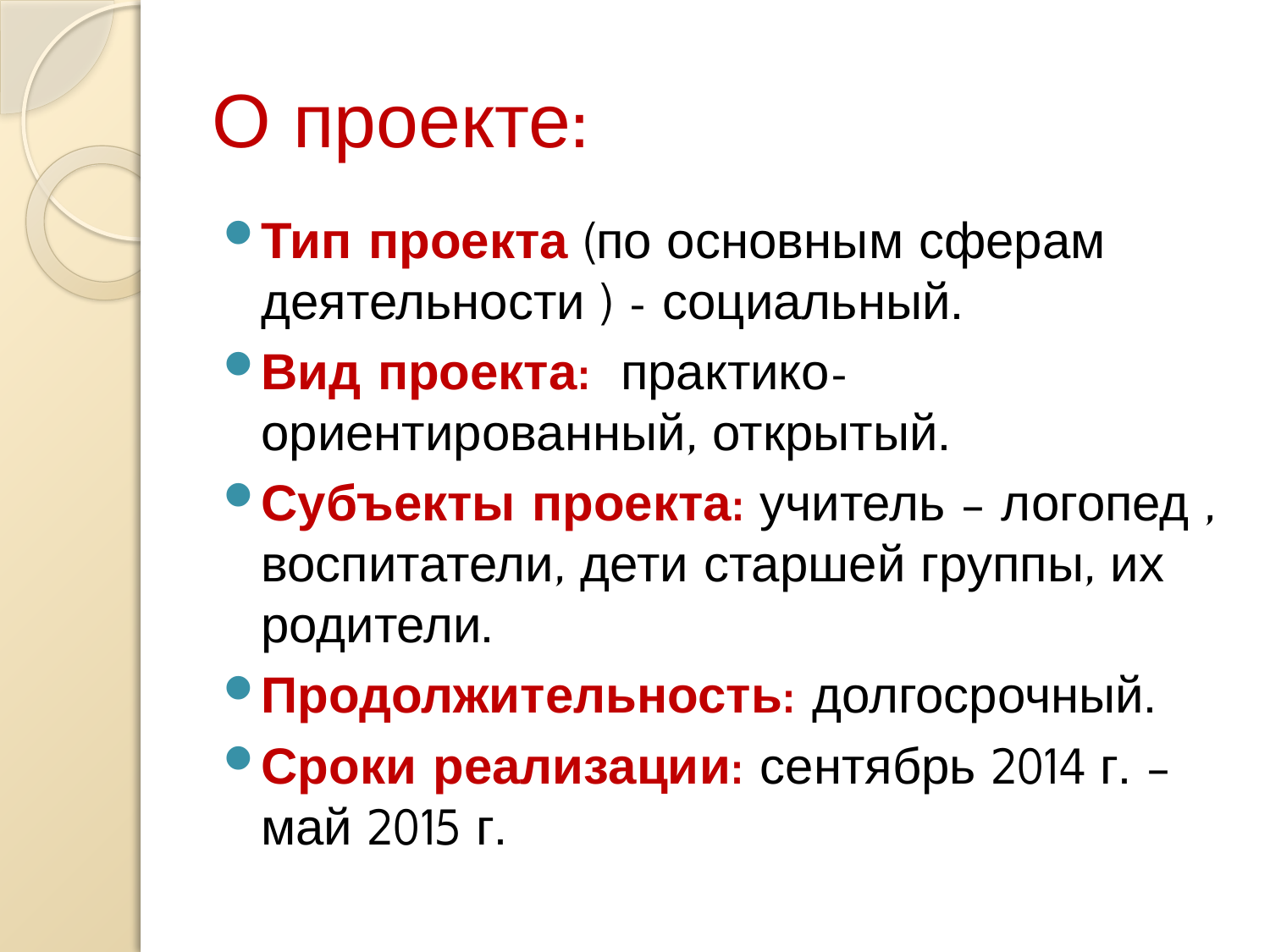

# О проекте:
Тип проекта (по основным сферам деятельности ) - социальный.
Вид проекта:  практико-ориентированный, открытый.
Субъекты проекта: учитель – логопед , воспитатели, дети старшей группы, их родители.
Продолжительность: долгосрочный.
Сроки реализации: сентябрь 2014 г. – май 2015 г.